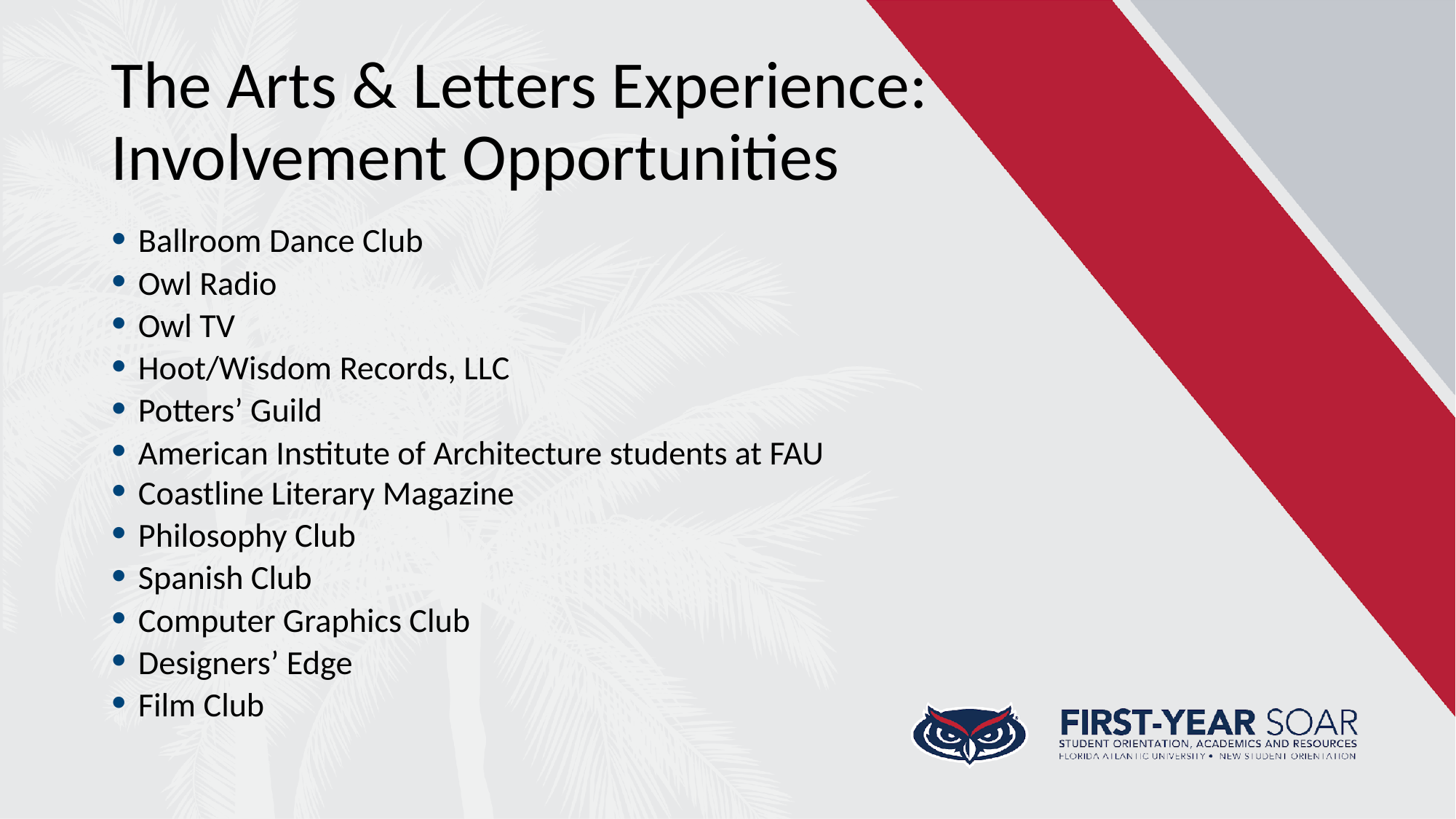

# The Arts & Letters Experience: Involvement Opportunities
Ballroom Dance Club
Owl Radio
Owl TV
Hoot/Wisdom Records, LLC
Potters’ Guild
American Institute of Architecture students at FAU
Coastline Literary Magazine
Philosophy Club
Spanish Club
Computer Graphics Club
Designers’ Edge
Film Club